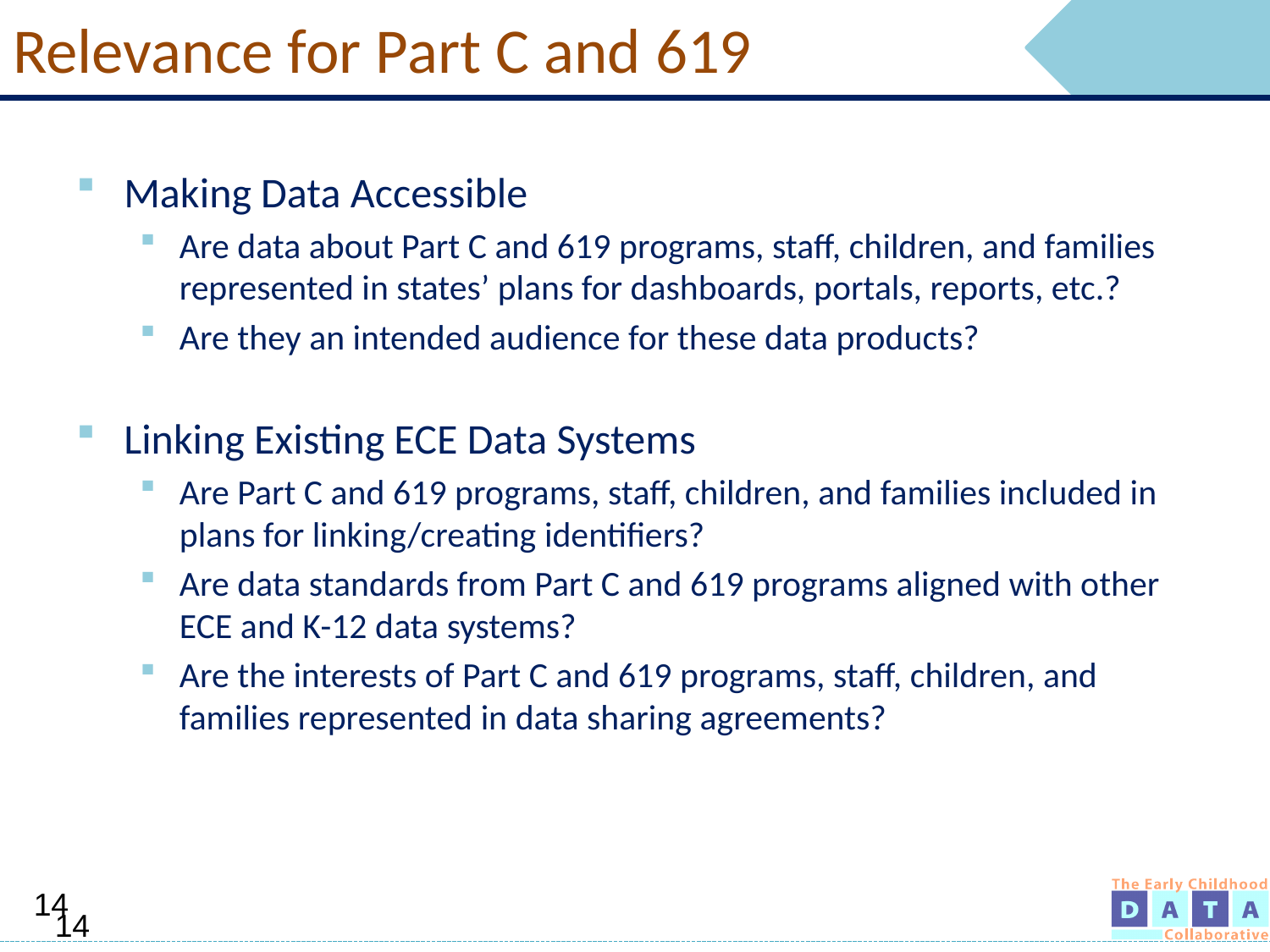

# Relevance for Part C and 619
Making Data Accessible
Are data about Part C and 619 programs, staff, children, and families represented in states’ plans for dashboards, portals, reports, etc.?
Are they an intended audience for these data products?

Linking Existing ECE Data Systems
Are Part C and 619 programs, staff, children, and families included in plans for linking/creating identifiers?
Are data standards from Part C and 619 programs aligned with other ECE and K-12 data systems?
Are the interests of Part C and 619 programs, staff, children, and families represented in data sharing agreements?